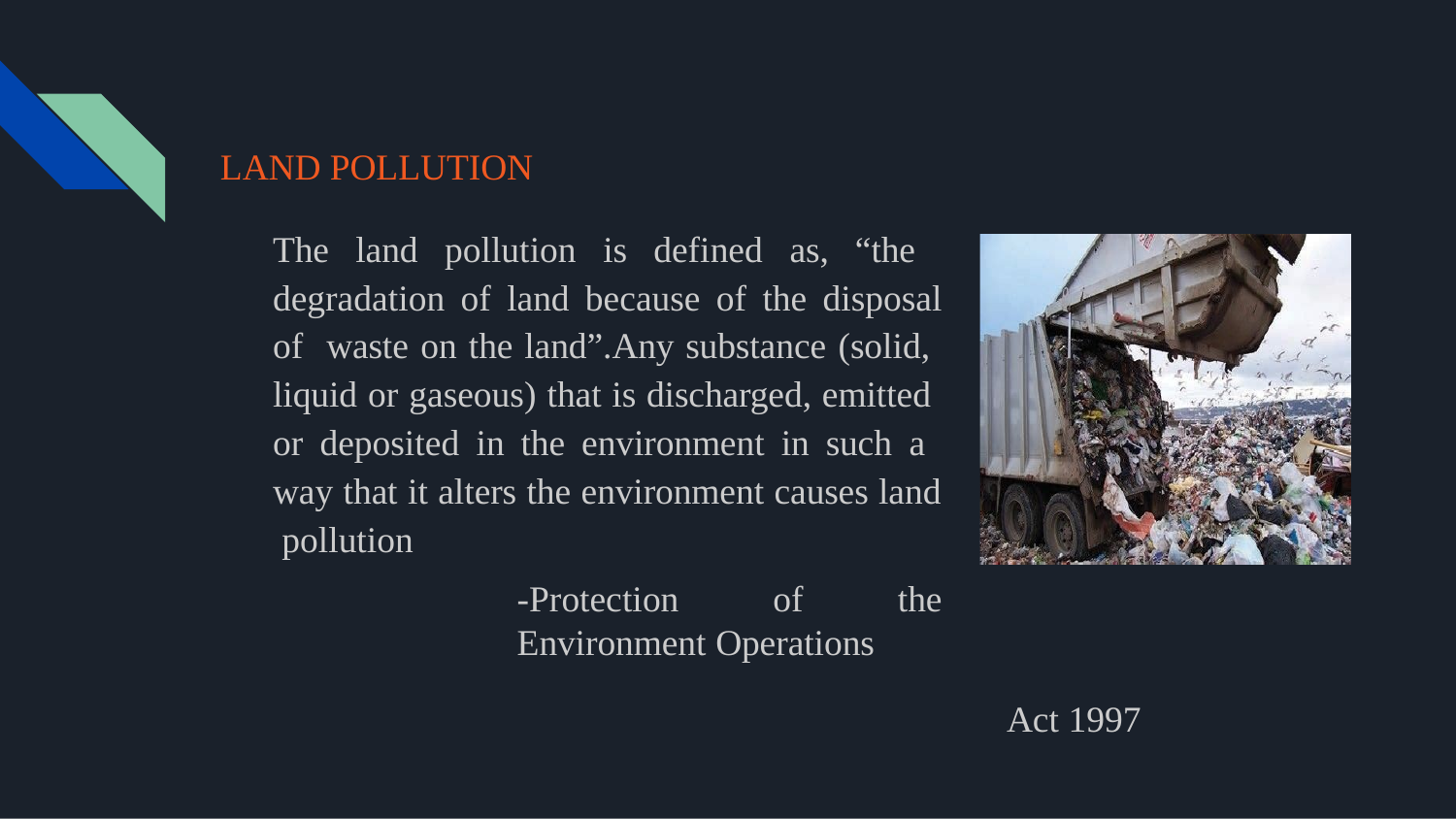

LAND POLLUTION
The land pollution is defined as, “the  degradation of land because of the disposal of  waste on the land”.Any substance (solid,  liquid or gaseous) that is discharged, emitted  or deposited in the environment in such a  way that it alters the environment causes land  pollution
-Protection of the Environment Operations
Act 1997